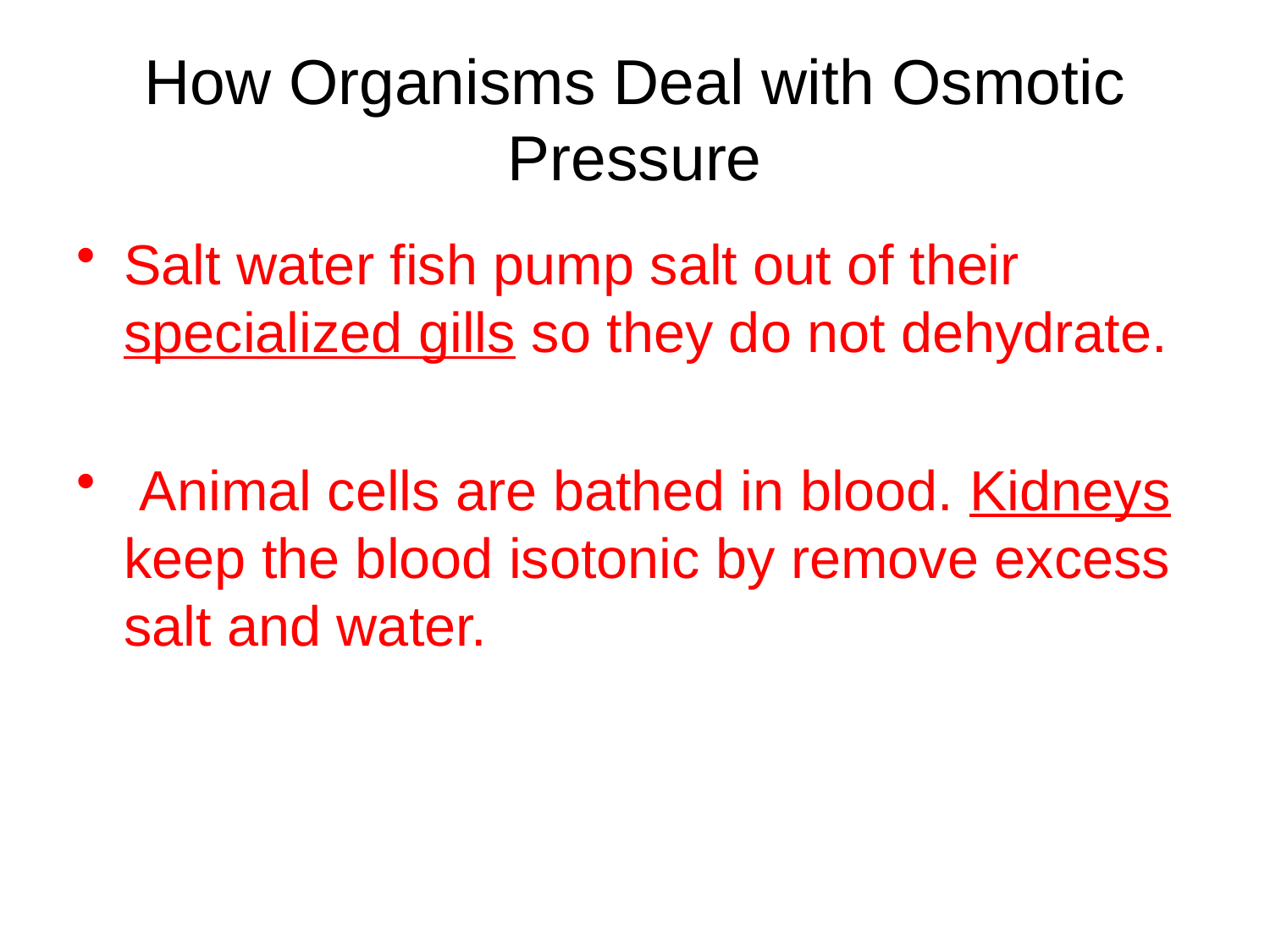

# How Organisms Deal with Osmotic Pressure
Salt water fish pump salt out of their specialized gills so they do not dehydrate.

 Animal cells are bathed in blood. Kidneys keep the blood isotonic by remove excess salt and water.